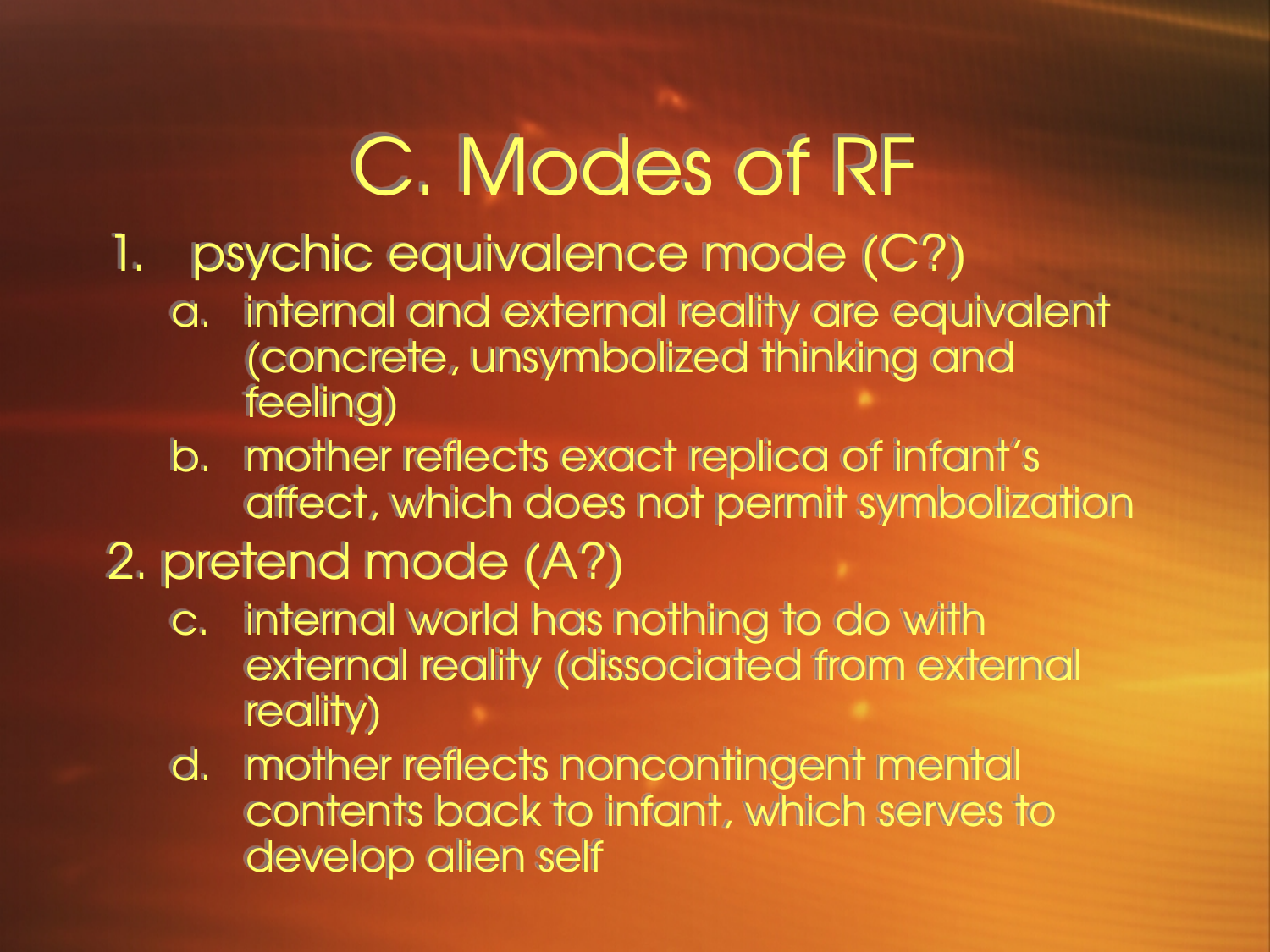

# C. Modes of RF
psychic equivalence mode (C?)
internal and external reality are equivalent (concrete, unsymbolized thinking and feeling)
mother reflects exact replica of infant’s affect, which does not permit symbolization
2. pretend mode (A?)
internal world has nothing to do with external reality (dissociated from external reality)
mother reflects noncontingent mental contents back to infant, which serves to develop alien self